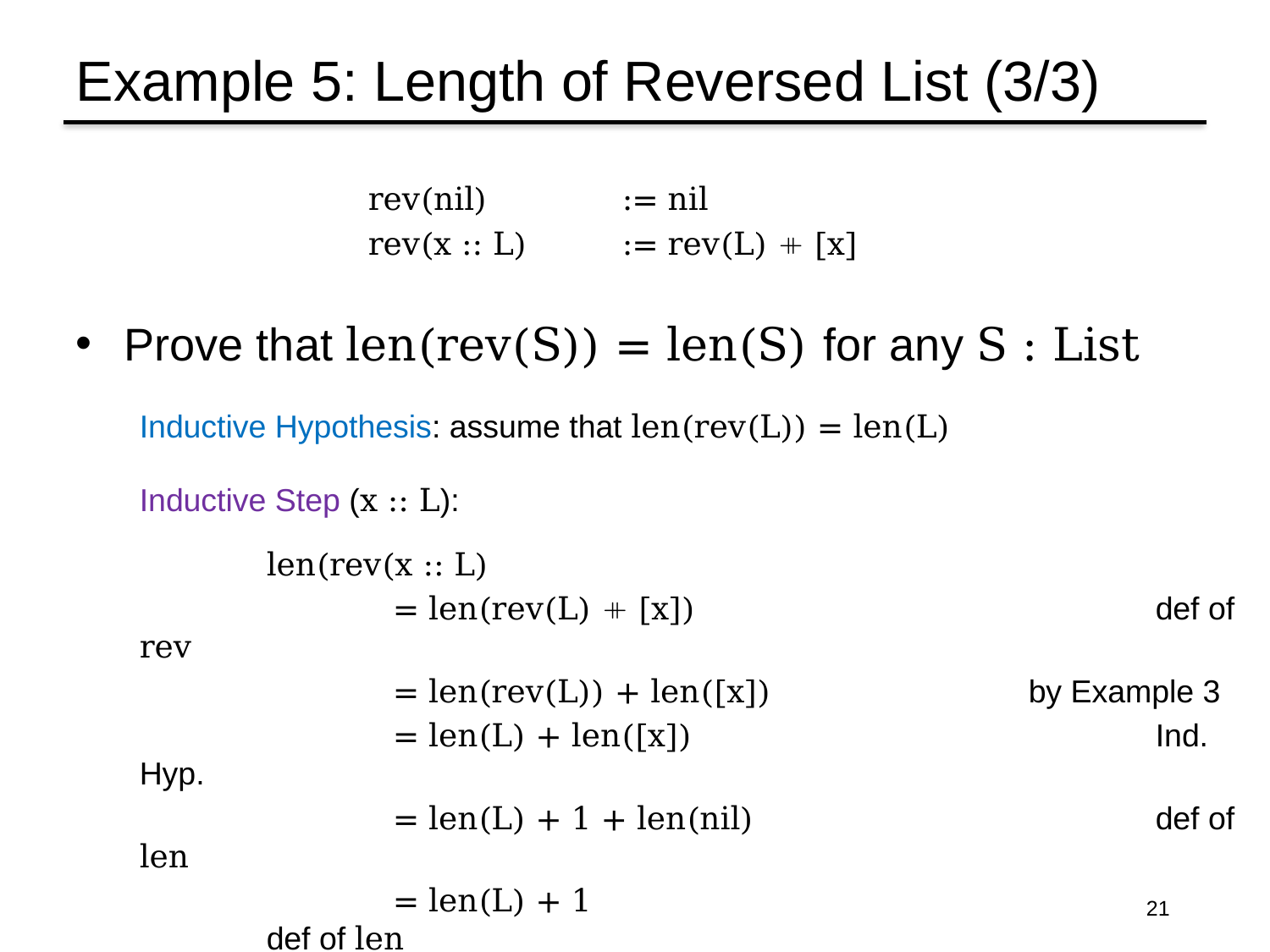

# Example 5: Length of Reversed List (3/3)
	rev(nil)		:= nil
	rev(x :: L)	:= rev(L) ⧺ [x]

Prove that len(rev(S)) = len(S) for any S : List

Inductive Hypothesis: assume that len(rev(L)) = len(L)

Inductive Step (x :: L):

	len(rev(x :: L)
		= len(rev(L) ⧺ [x])				def of rev
		= len(rev(L)) + len([x])			by Example 3
		= len(L) + len([x])				Ind. Hyp.
		= len(L) + 1 + len(nil)				def of len
		= len(L) + 1						def of len
		= len(x :: L)						def of len
21